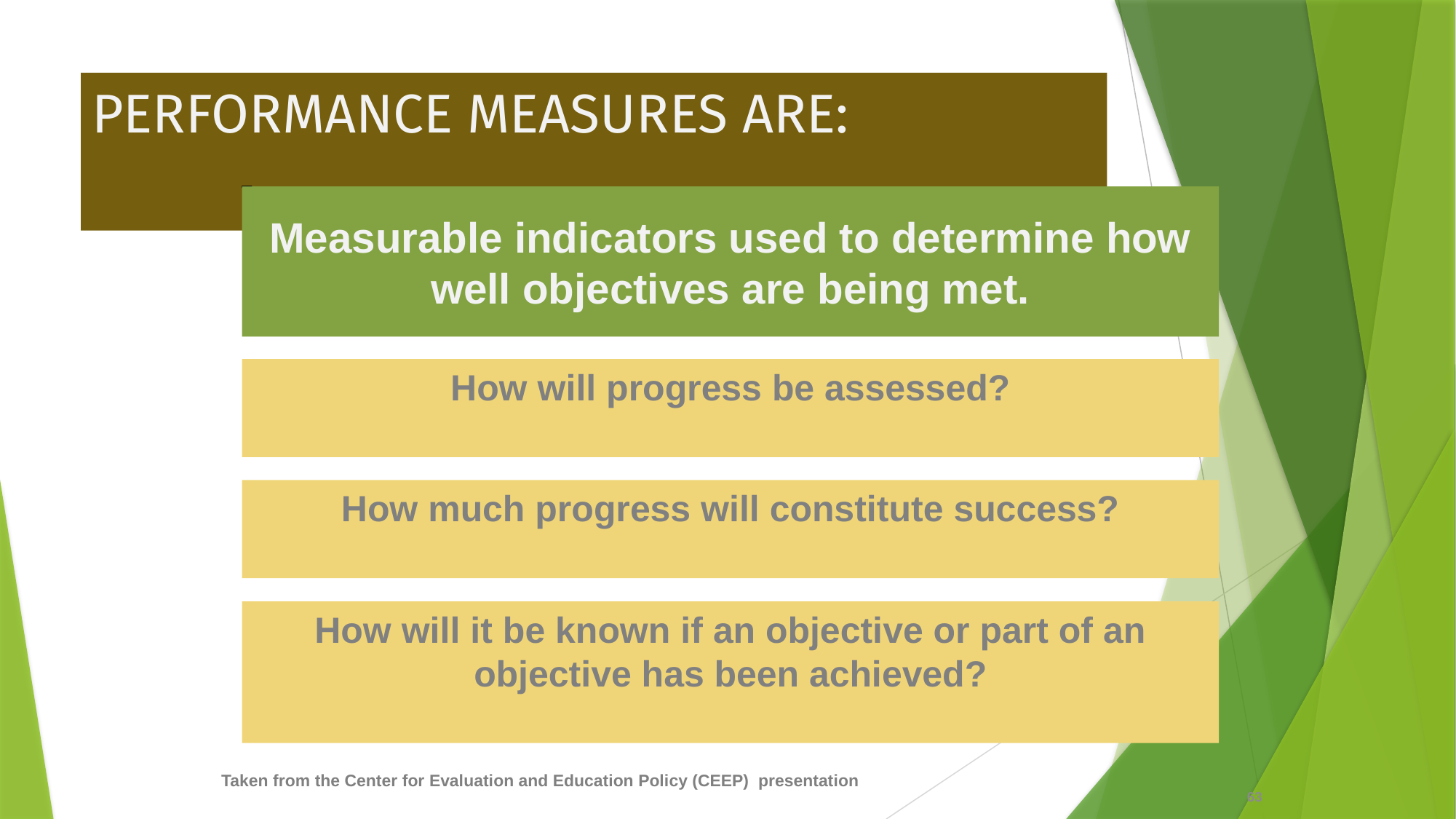

# PERFORMANCE MEASURES ARE:
Measurable indicators used to determine how well objectives are being met.
How will progress be assessed?

How much progress will constitute success?

How will it be known if an objective or part of an objective has been achieved?

Taken from the Center for Evaluation and Education Policy (CEEP)  presentation

63